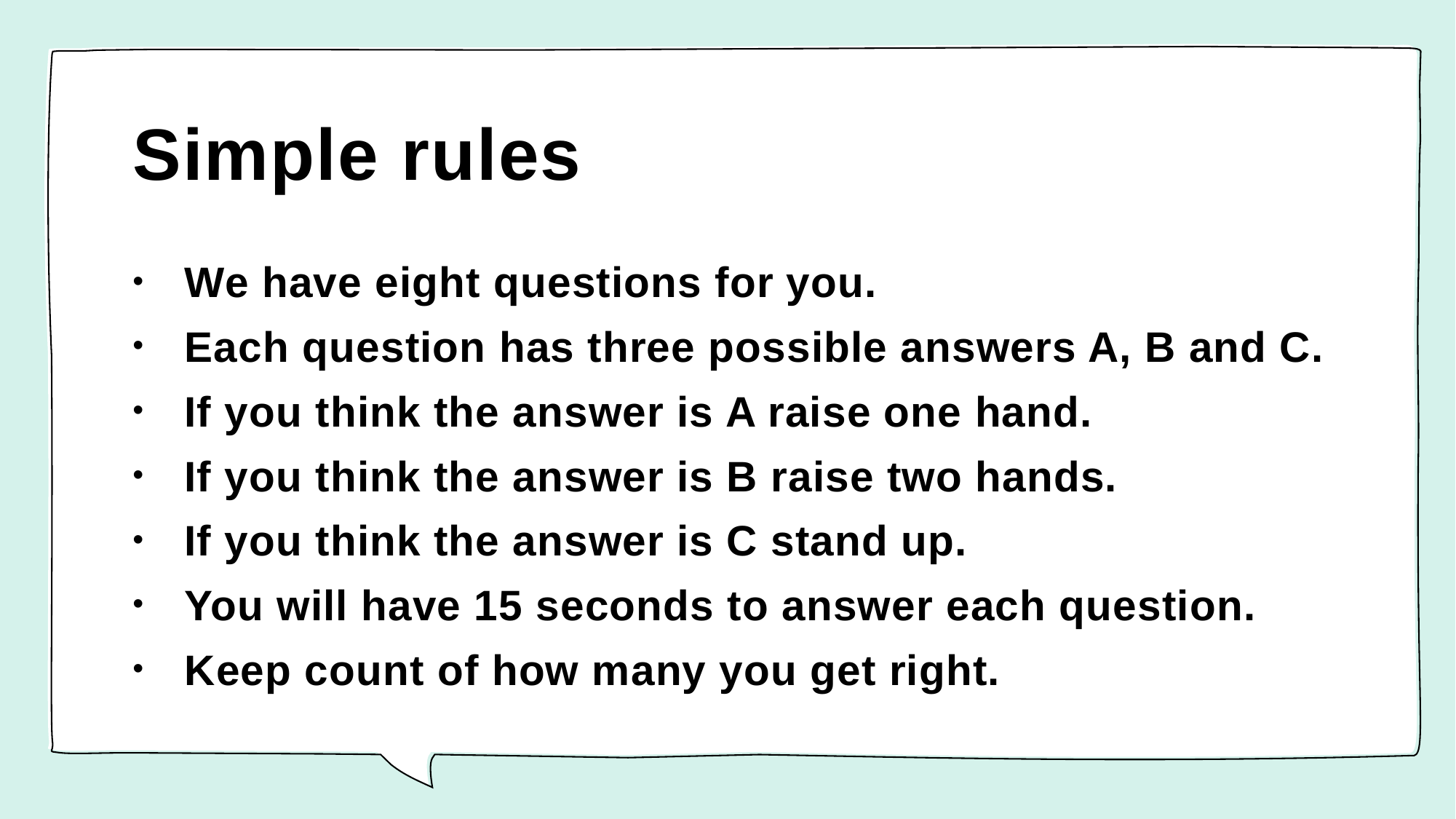

# Simple rules
We have eight questions for you.
Each question has three possible answers A, B and C.
If you think the answer is A raise one hand.
If you think the answer is B raise two hands.
If you think the answer is C stand up.
You will have 15 seconds to answer each question.
Keep count of how many you get right.